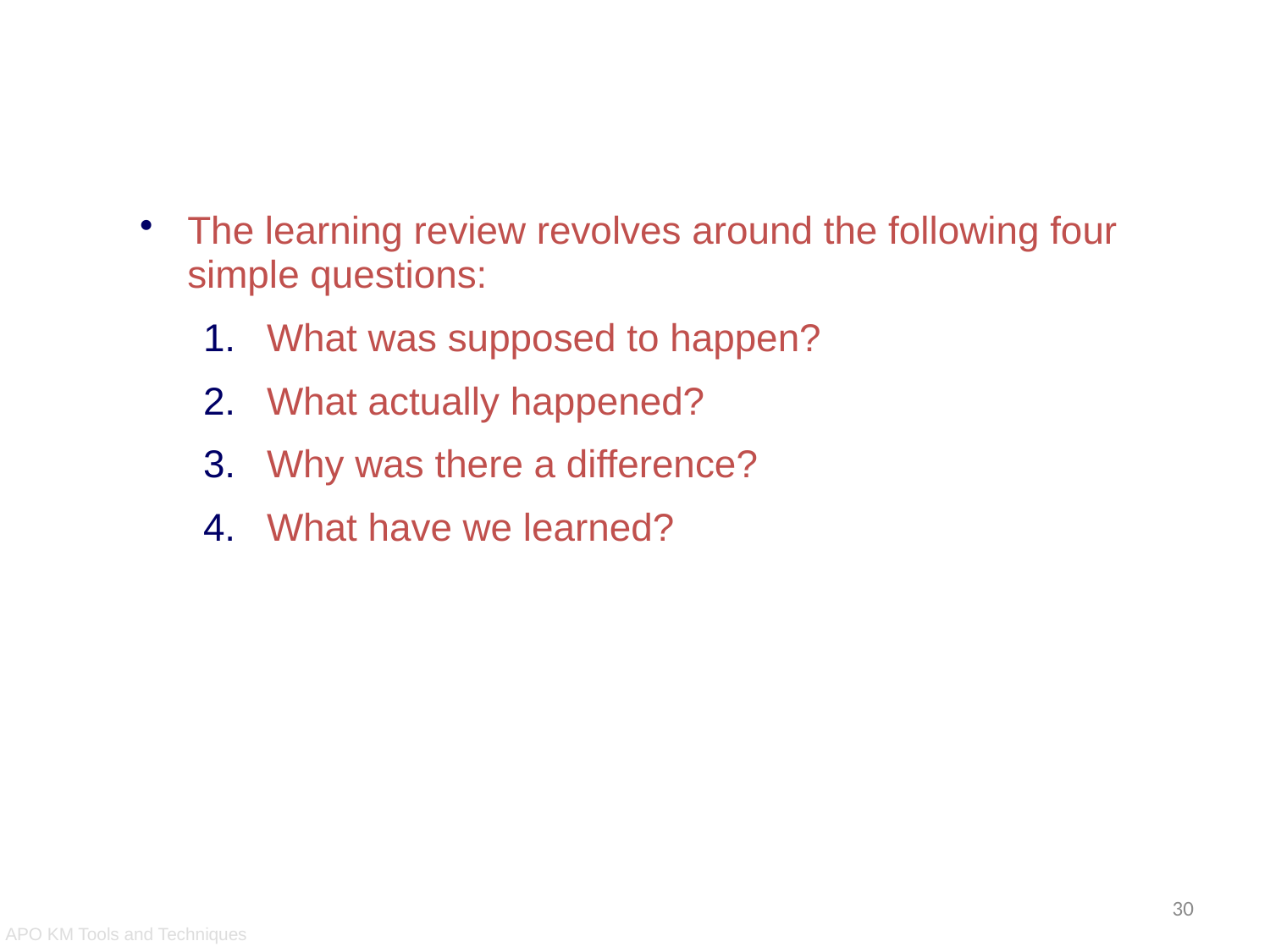

Learning Reviews
The learning review revolves around the following four simple questions:
What was supposed to happen?
What actually happened?
Why was there a difference?
What have we learned?
30
APO KM Tools and Techniques